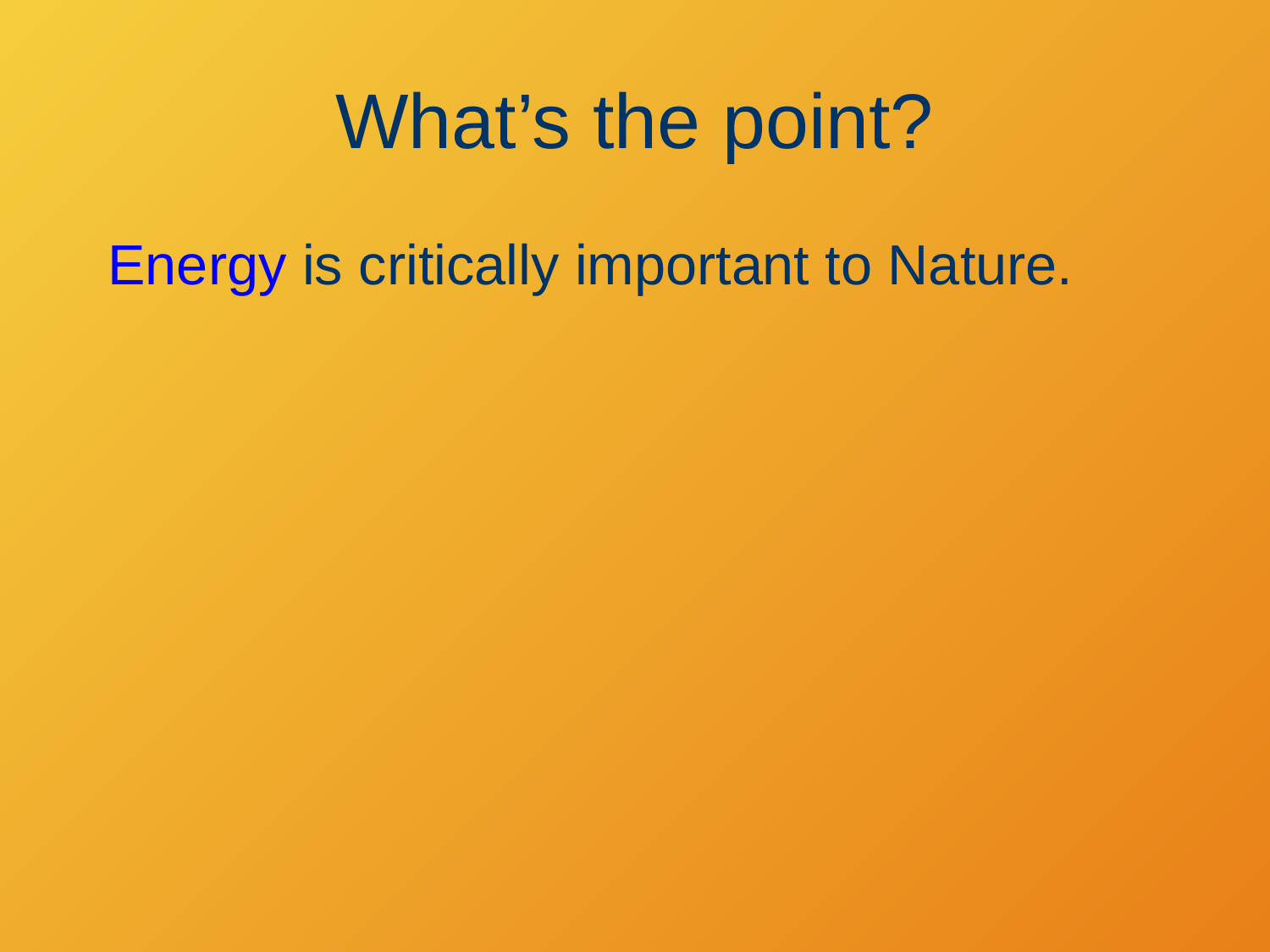

# What’s the point?
Energy is critically important to Nature.